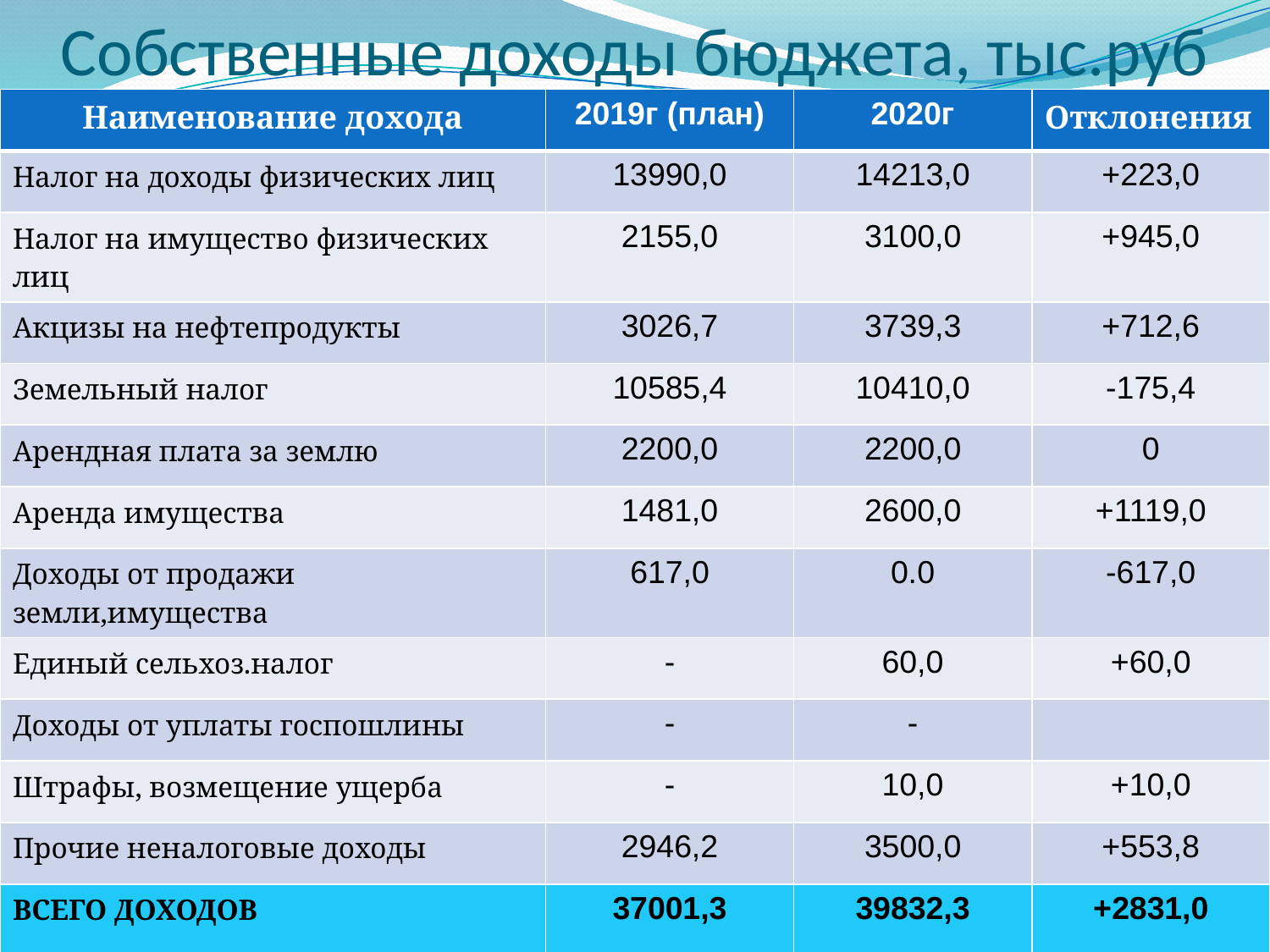

# Собственные доходы бюджета, тыс.руб
| Наименование дохода | 2019г (план) | 2020г | Отклонения |
| --- | --- | --- | --- |
| Налог на доходы физических лиц | 13990,0 | 14213,0 | +223,0 |
| Налог на имущество физических лиц | 2155,0 | 3100,0 | +945,0 |
| Акцизы на нефтепродукты | 3026,7 | 3739,3 | +712,6 |
| Земельный налог | 10585,4 | 10410,0 | -175,4 |
| Арендная плата за землю | 2200,0 | 2200,0 | 0 |
| Аренда имущества | 1481,0 | 2600,0 | +1119,0 |
| Доходы от продажи земли,имущества | 617,0 | 0.0 | -617,0 |
| Единый сельхоз.налог | - | 60,0 | +60,0 |
| Доходы от уплаты госпошлины | - | - |  |
| Штрафы, возмещение ущерба | - | 10,0 | +10,0 |
| Прочие неналоговые доходы | 2946,2 | 3500,0 | +553,8 |
| ВСЕГО ДОХОДОВ | 37001,3 | 39832,3 | +2831,0 |